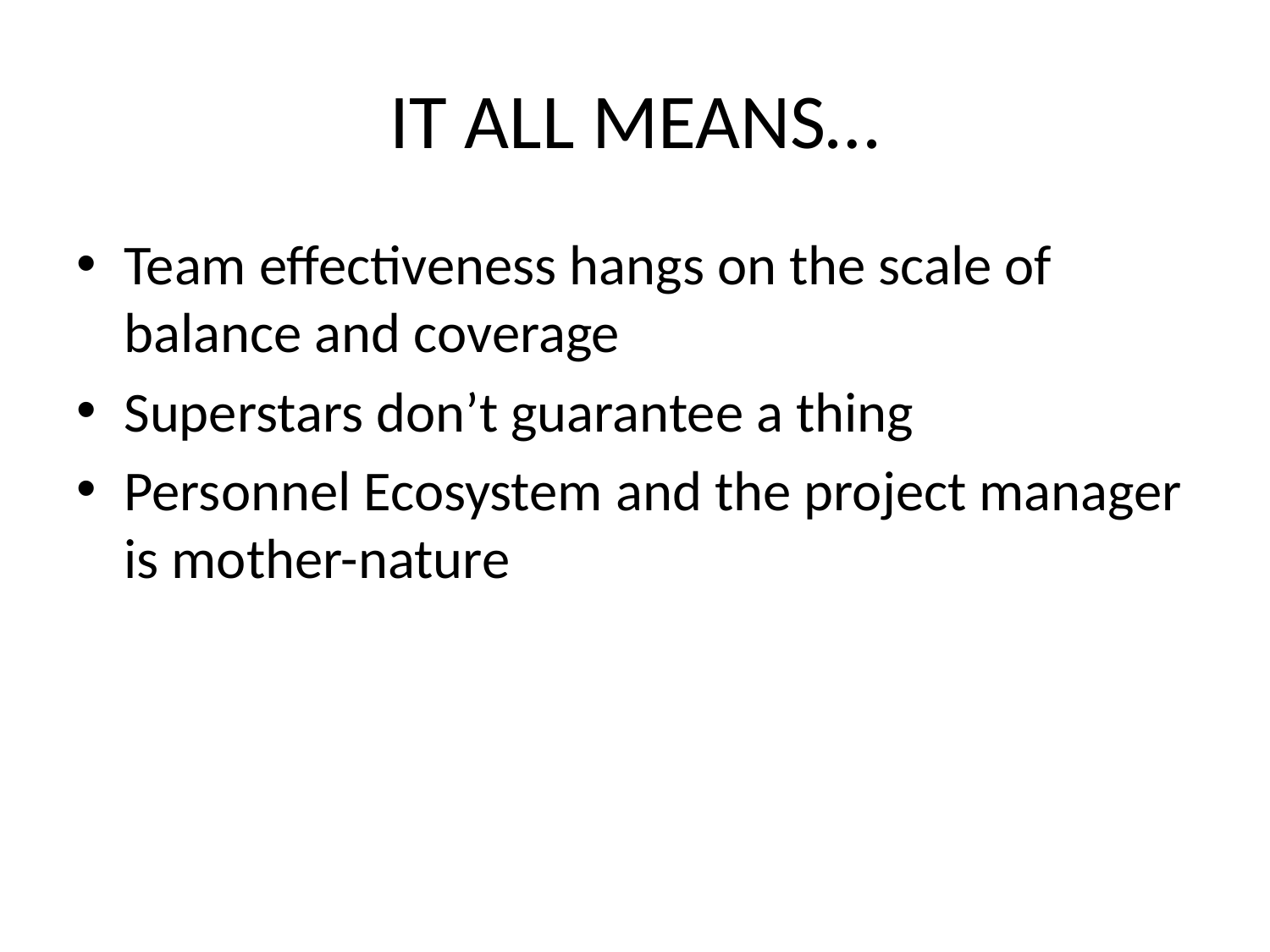

# IT ALL MEANS…
Team effectiveness hangs on the scale of balance and coverage
Superstars don’t guarantee a thing
Personnel Ecosystem and the project manager is mother-nature